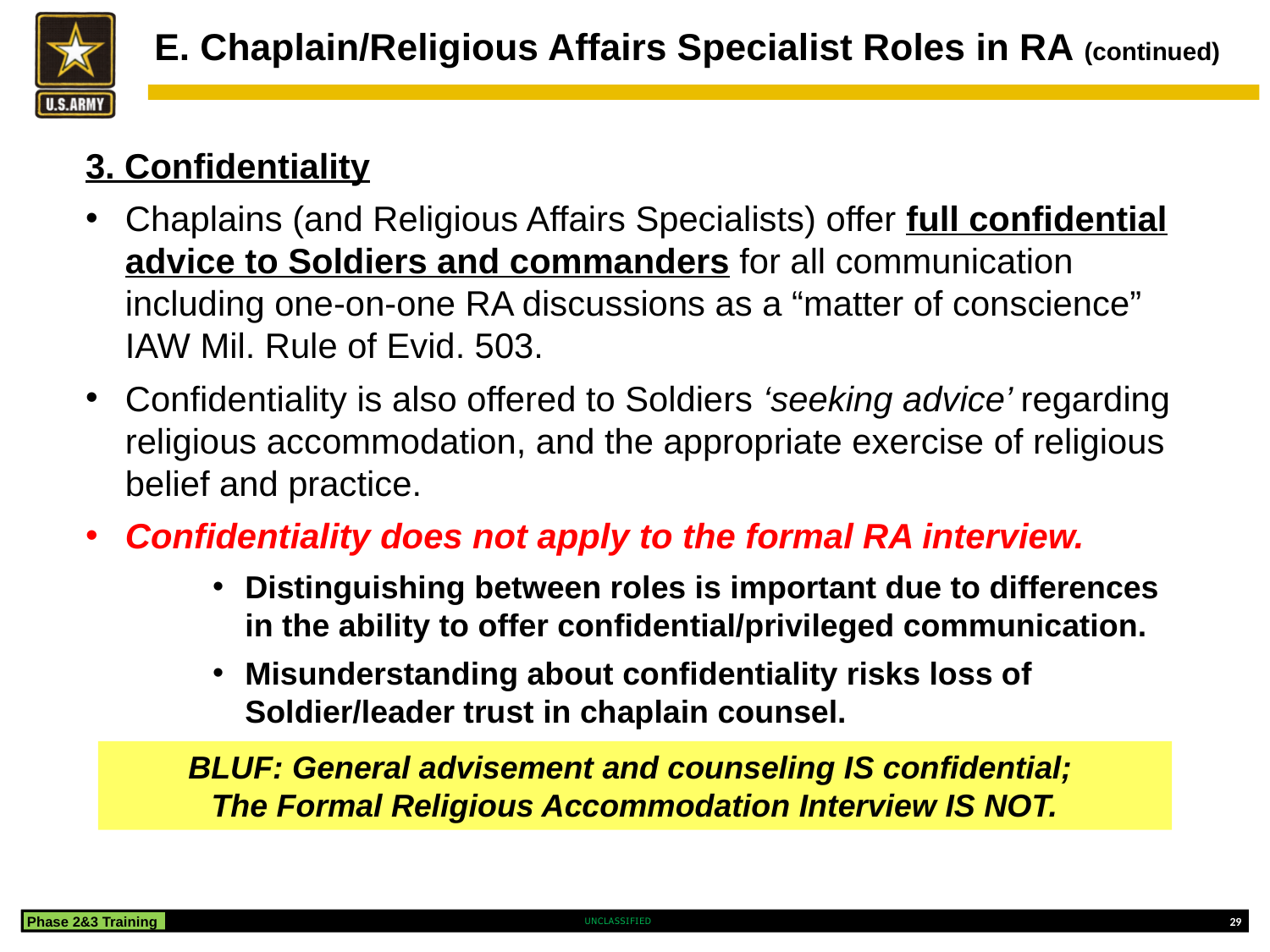

# E. Chaplain/Religious Affairs Specialist Roles in RA (continued)
3. Confidentiality
Chaplains (and Religious Affairs Specialists) offer full confidential advice to Soldiers and commanders for all communication including one-on-one RA discussions as a “matter of conscience” IAW Mil. Rule of Evid. 503.
Confidentiality is also offered to Soldiers ‘seeking advice’ regarding religious accommodation, and the appropriate exercise of religious belief and practice.
Confidentiality does not apply to the formal RA interview.
Distinguishing between roles is important due to differences in the ability to offer confidential/privileged communication.
Misunderstanding about confidentiality risks loss of Soldier/leader trust in chaplain counsel.

BLUF: General advisement and counseling IS confidential;
The Formal Religious Accommodation Interview IS NOT.
Phase 2&3 Training